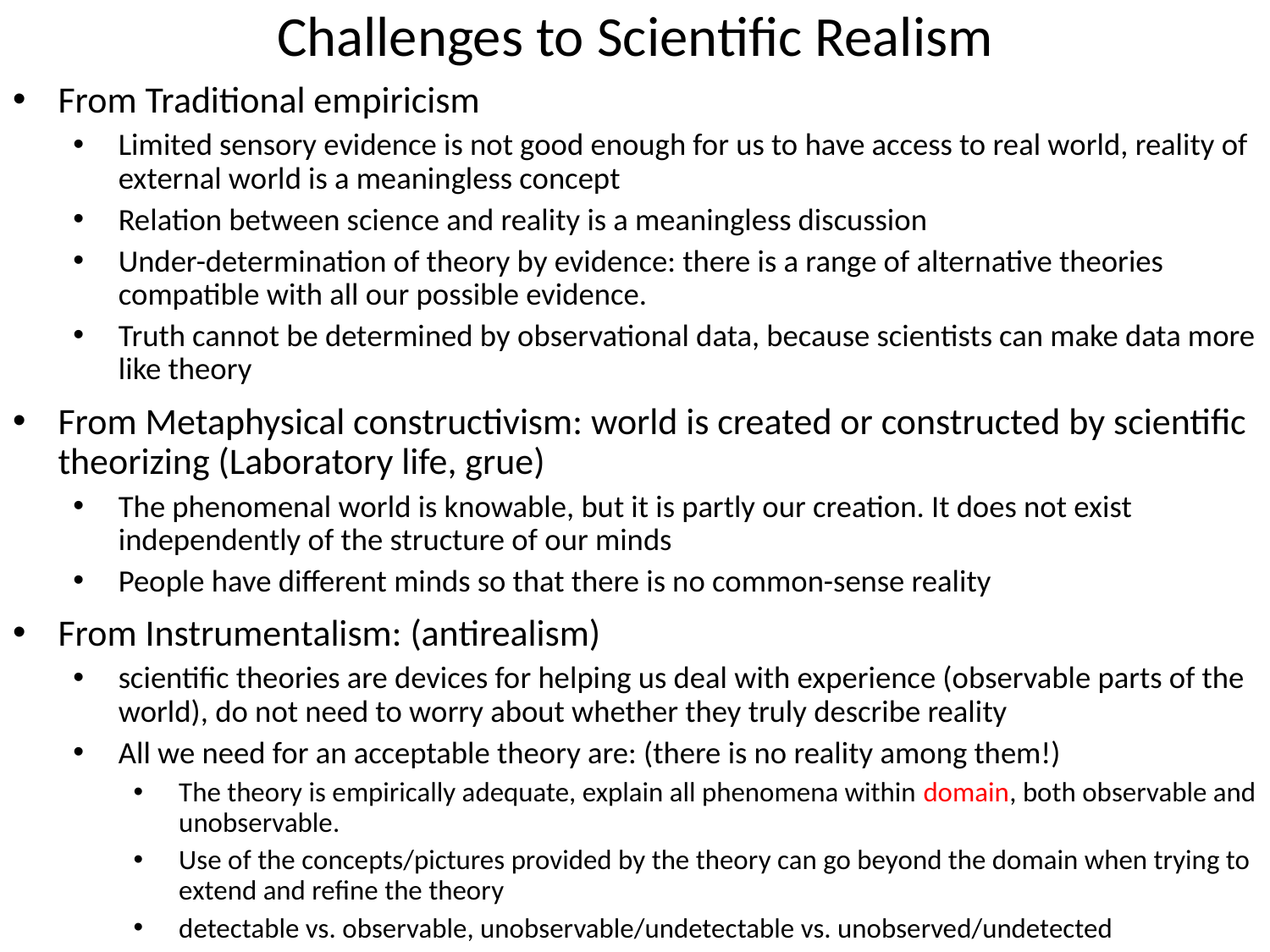

# Challenges to Scientific Realism
From Traditional empiricism
Limited sensory evidence is not good enough for us to have access to real world, reality of external world is a meaningless concept
Relation between science and reality is a meaningless discussion
Under-determination of theory by evidence: there is a range of alternative theories compatible with all our possible evidence.
Truth cannot be determined by observational data, because scientists can make data more like theory
From Metaphysical constructivism: world is created or constructed by scientific theorizing (Laboratory life, grue)
The phenomenal world is knowable, but it is partly our creation. It does not exist independently of the structure of our minds
People have different minds so that there is no common-sense reality
From Instrumentalism: (antirealism)
scientific theories are devices for helping us deal with experience (observable parts of the world), do not need to worry about whether they truly describe reality
All we need for an acceptable theory are: (there is no reality among them!)
The theory is empirically adequate, explain all phenomena within domain, both observable and unobservable.
Use of the concepts/pictures provided by the theory can go beyond the domain when trying to extend and refine the theory
detectable vs. observable, unobservable/undetectable vs. unobserved/undetected